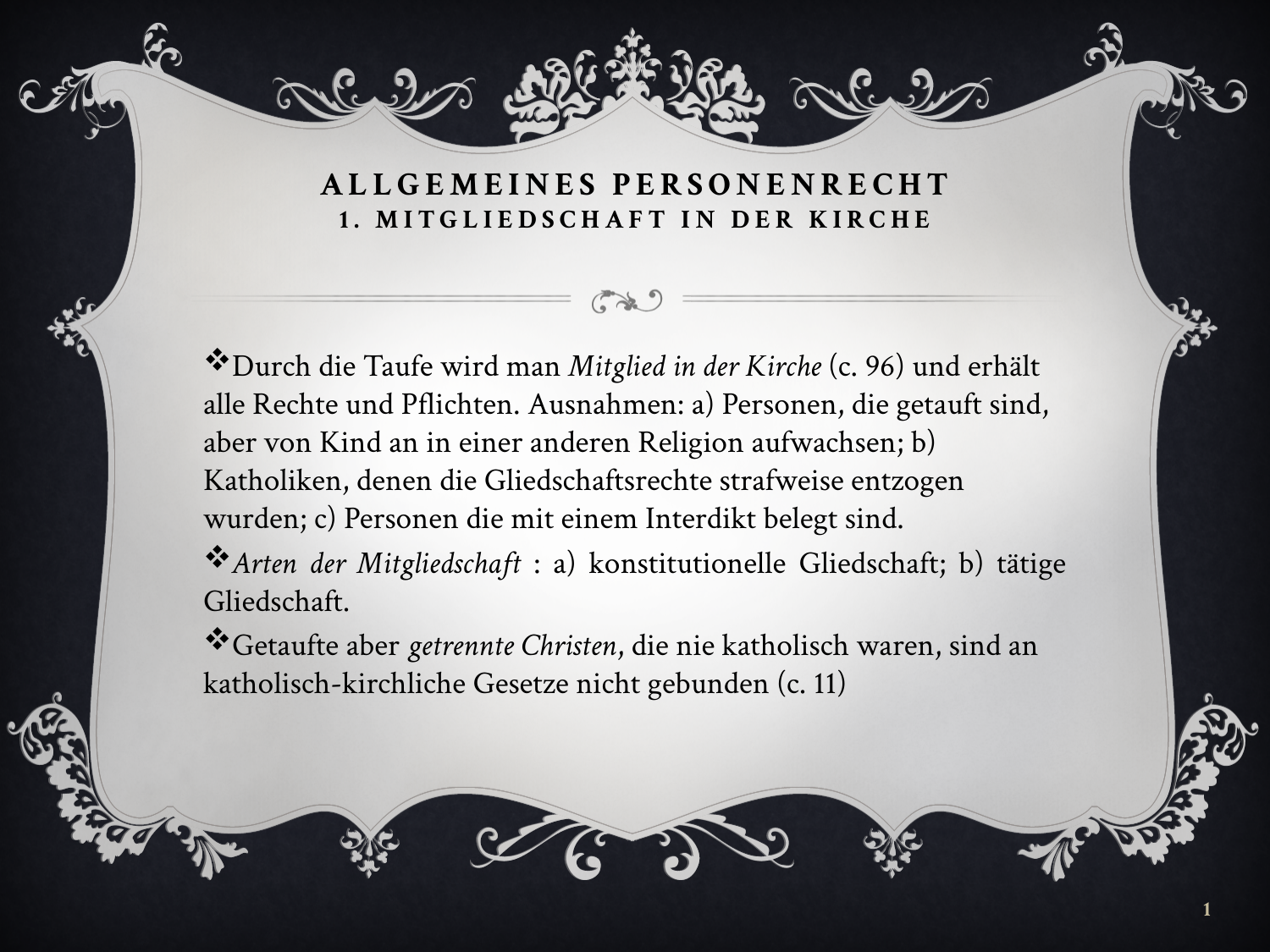

# Allgemeines Personenrecht 1. Mitgliedschaft in der Kirche
Durch die Taufe wird man Mitglied in der Kirche (c. 96) und erhält alle Rechte und Pflichten. Ausnahmen: a) Personen, die getauft sind, aber von Kind an in einer anderen Religion aufwachsen; b) Katholiken, denen die Gliedschaftsrechte strafweise entzogen wurden; c) Personen die mit einem Interdikt belegt sind.
Arten der Mitgliedschaft : a) konstitutionelle Gliedschaft; b) tätige Gliedschaft.
Getaufte aber getrennte Christen, die nie katholisch waren, sind an katholisch-kirchliche Gesetze nicht gebunden (c. 11)
1